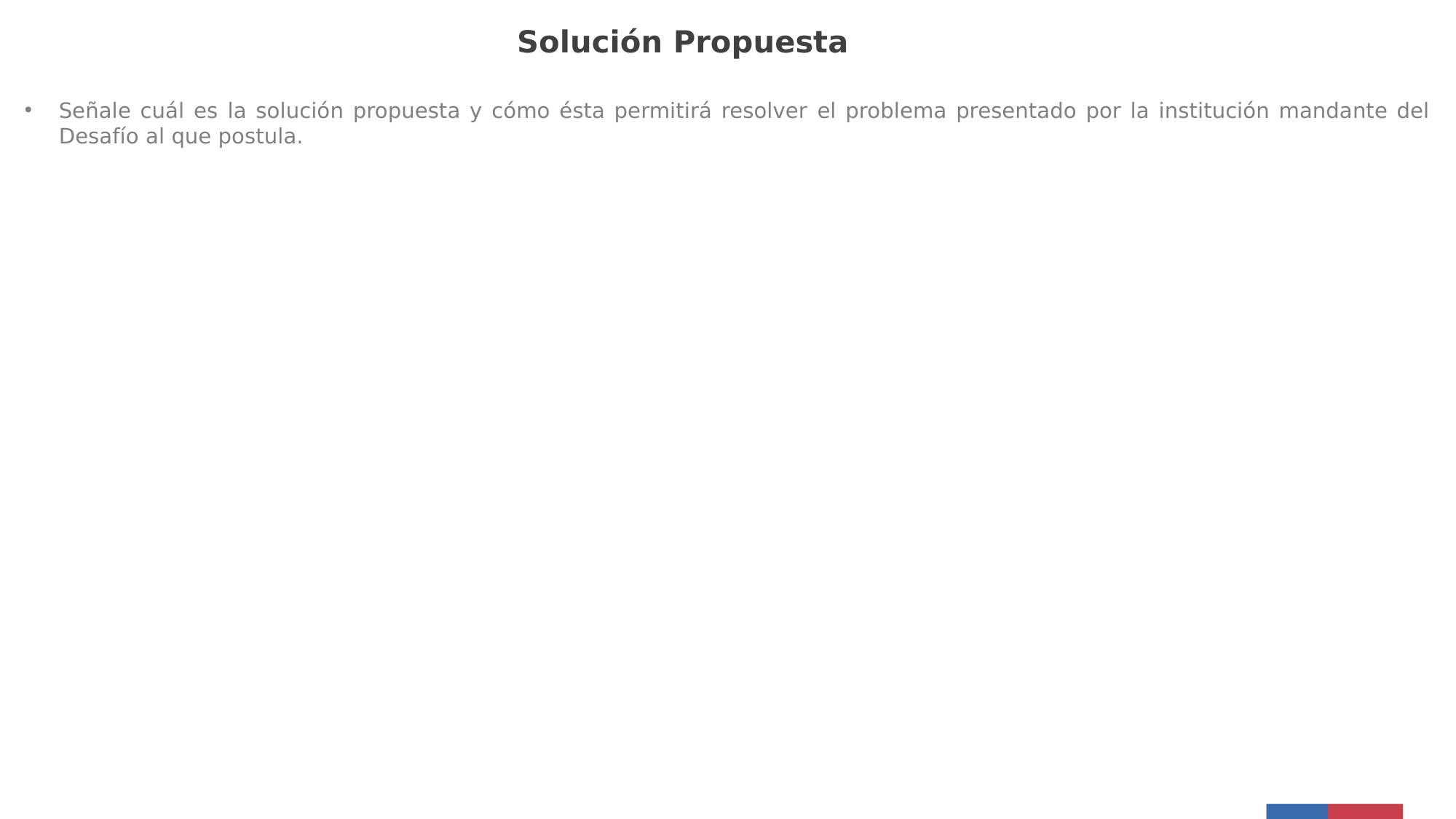

Solución Propuesta
Señale cuál es la solución propuesta y cómo ésta permitirá resolver el problema presentado por la institución mandante del Desafío al que postula.